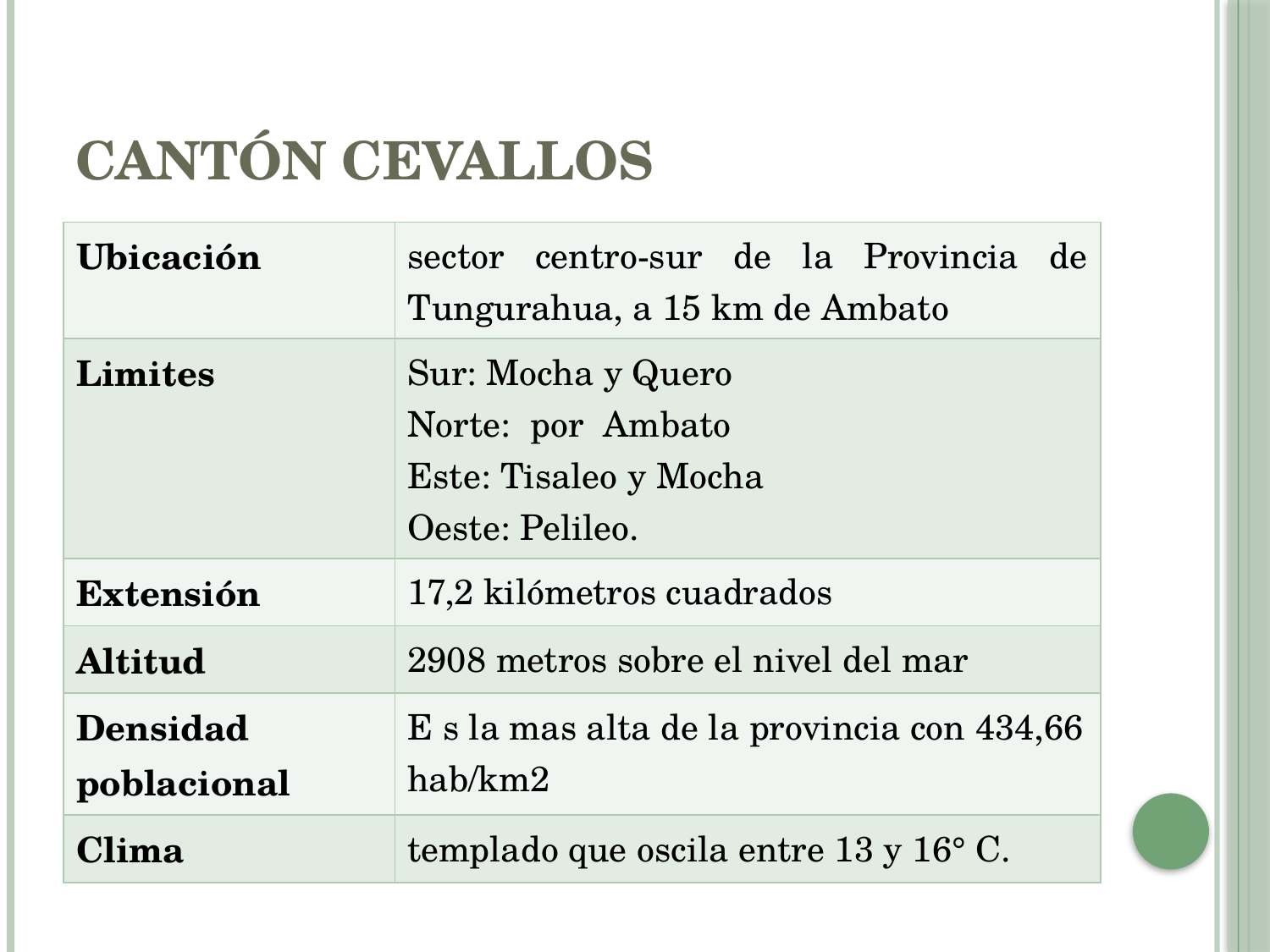

# Cantón Cevallos
| Ubicación | sector centro-sur de la Provincia de Tungurahua, a 15 km de Ambato |
| --- | --- |
| Limites | Sur: Mocha y Quero Norte: por Ambato Este: Tisaleo y Mocha Oeste: Pelileo. |
| Extensión | 17,2 kilómetros cuadrados |
| Altitud | 2908 metros sobre el nivel del mar |
| Densidad poblacional | E s la mas alta de la provincia con 434,66 hab/km2 |
| Clima | templado que oscila entre 13 y 16° C. |